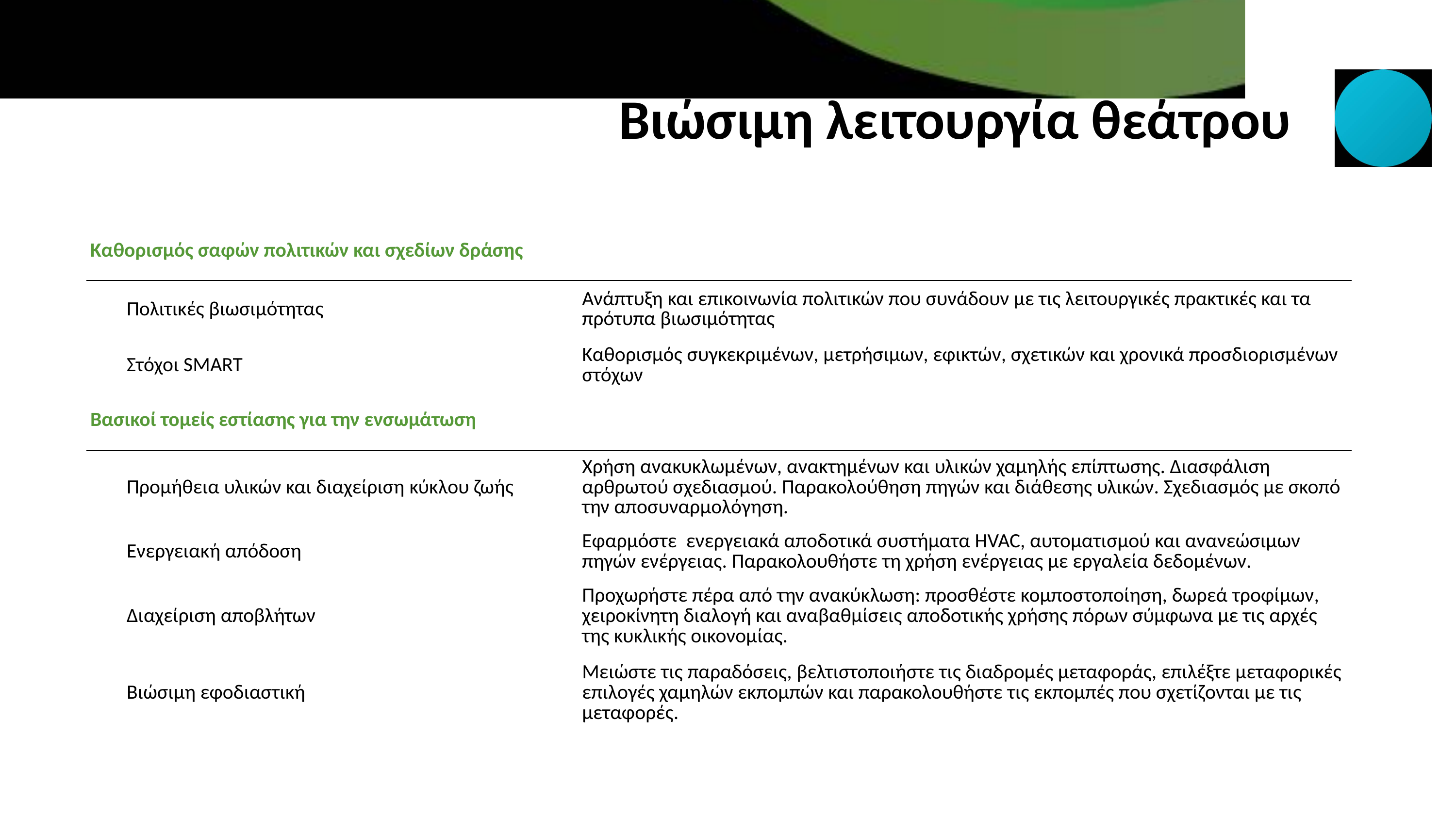

Βιώσιμη λειτουργία θεάτρου
| Καθορισμός σαφών πολιτικών και σχεδίων δράσης |  |
| --- | --- |
| Πολιτικές βιωσιμότητας | Ανάπτυξη και επικοινωνία πολιτικών που συνάδουν με τις λειτουργικές πρακτικές και τα πρότυπα βιωσιμότητας |
| Στόχοι SMART | Καθορισμός συγκεκριμένων, μετρήσιμων, εφικτών, σχετικών και χρονικά προσδιορισμένων στόχων |
| Βασικοί τομείς εστίασης για την ενσωμάτωση |  |
| Προμήθεια υλικών και διαχείριση κύκλου ζωής | Χρήση ανακυκλωμένων, ανακτημένων και υλικών χαμηλής επίπτωσης. Διασφάλιση αρθρωτού σχεδιασμού. Παρακολούθηση πηγών και διάθεσης υλικών. Σχεδιασμός με σκοπό την αποσυναρμολόγηση. |
| Ενεργειακή απόδοση | Εφαρμόστε ενεργειακά αποδοτικά συστήματα HVAC, αυτοματισμού και ανανεώσιμων πηγών ενέργειας. Παρακολουθήστε τη χρήση ενέργειας με εργαλεία δεδομένων. |
| Διαχείριση αποβλήτων | Προχωρήστε πέρα από την ανακύκλωση: προσθέστε κομποστοποίηση, δωρεά τροφίμων, χειροκίνητη διαλογή και αναβαθμίσεις αποδοτικής χρήσης πόρων σύμφωνα με τις αρχές της κυκλικής οικονομίας. |
| Βιώσιμη εφοδιαστική | Μειώστε τις παραδόσεις, βελτιστοποιήστε τις διαδρομές μεταφοράς, επιλέξτε μεταφορικές επιλογές χαμηλών εκπομπών και παρακολουθήστε τις εκπομπές που σχετίζονται με τις μεταφορές. |